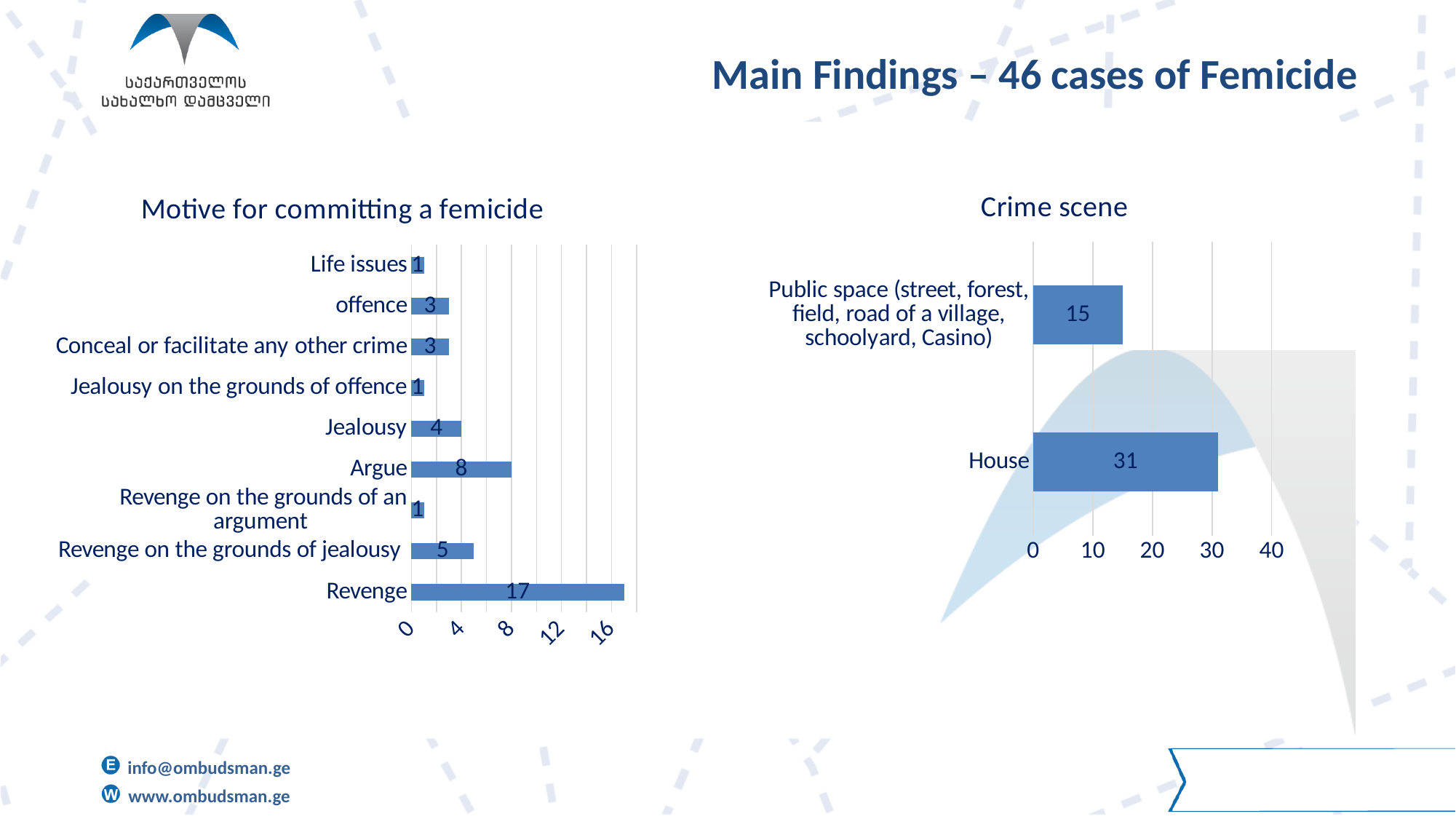

Main Findings – 46 cases of Femicide

### Chart: Motive for committing a femicide

| Category |  |
|---|---|
| Revenge | 17.0 |
| Revenge on the grounds of jealousy  | 5.0 |
| Revenge on the grounds of an argument  | 1.0 |
| Argue | 8.0 |
| Jealousy | 4.0 |
| Jealousy on the grounds of offence | 1.0 |
| Conceal or facilitate any other crime | 3.0 |
| offence | 3.0 |
| Life issues | 1.0 |

### Chart: Crime scene

| Category |  |
|---|---|
| House | 31.0 |
| Public space (street, forest, field, road of a village, schoolyard, Casino) | 15.0 |